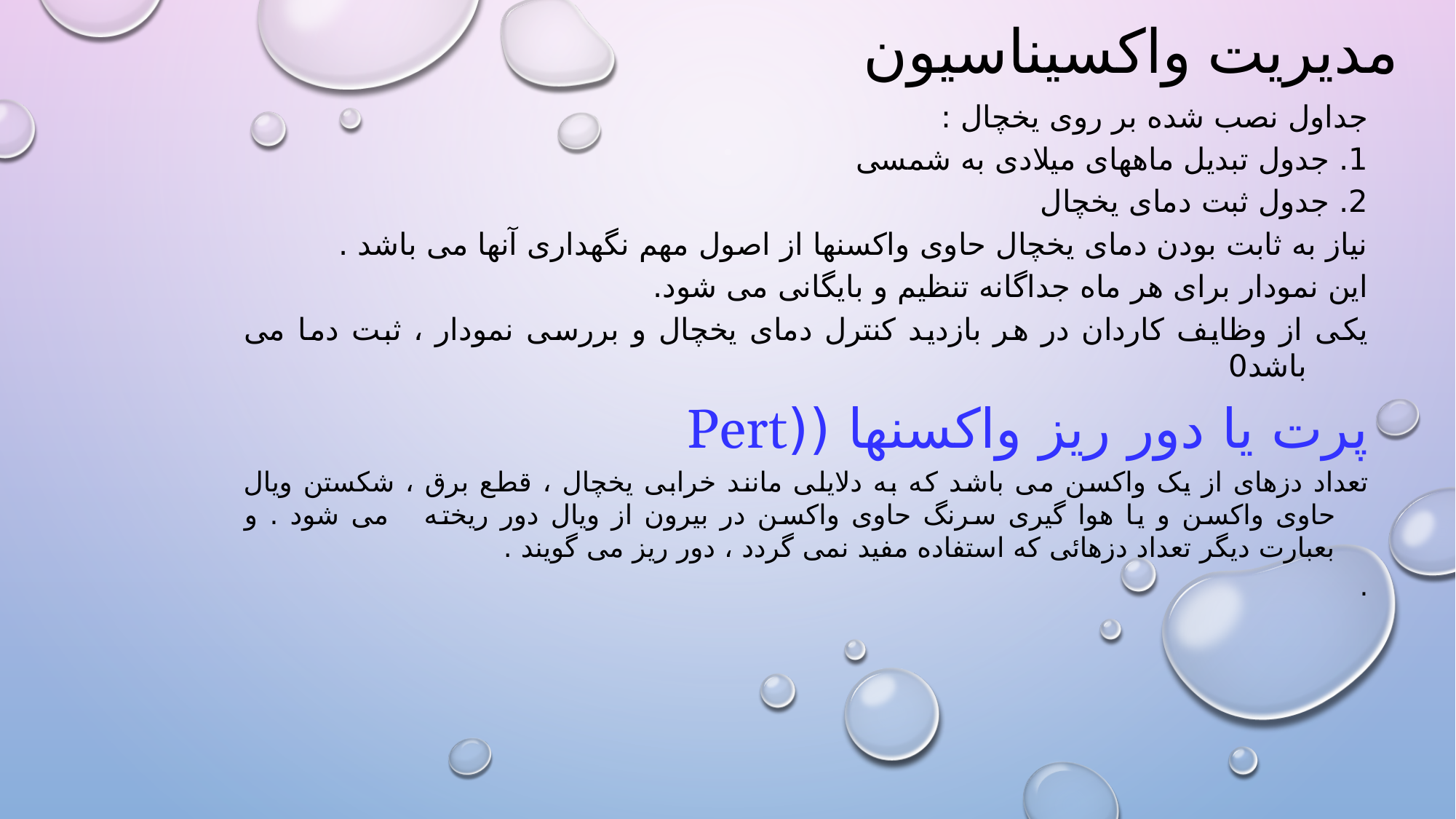

# مدیریت واکسیناسیون
جداول نصب شده بر روی یخچال :
1. جدول تبدیل ماههای میلادی به شمسی
2. جدول ثبت دمای یخچال
نیاز به ثابت بودن دمای یخچال حاوی واکسنها از اصول مهم نگهداری آنها می باشد .
این نمودار برای هر ماه جداگانه تنظیم و بایگانی می شود.
یکی از وظایف کاردان در هر بازدید کنترل دمای یخچال و بررسی نمودار ، ثبت دما می باشد0
پرت یا دور ریز واکسنها ((Pert
تعداد دزهای از یک واکسن می باشد که به دلایلی مانند خرابی یخچال ، قطع برق ، شکستن ویال حاوی واکسن و یا هوا گیری سرنگ حاوی واکسن در بیرون از ویال دور ریخته   می شود . و بعبارت دیگر تعداد دزهائی که استفاده مفید نمی گردد ، دور ریز می گویند .
.